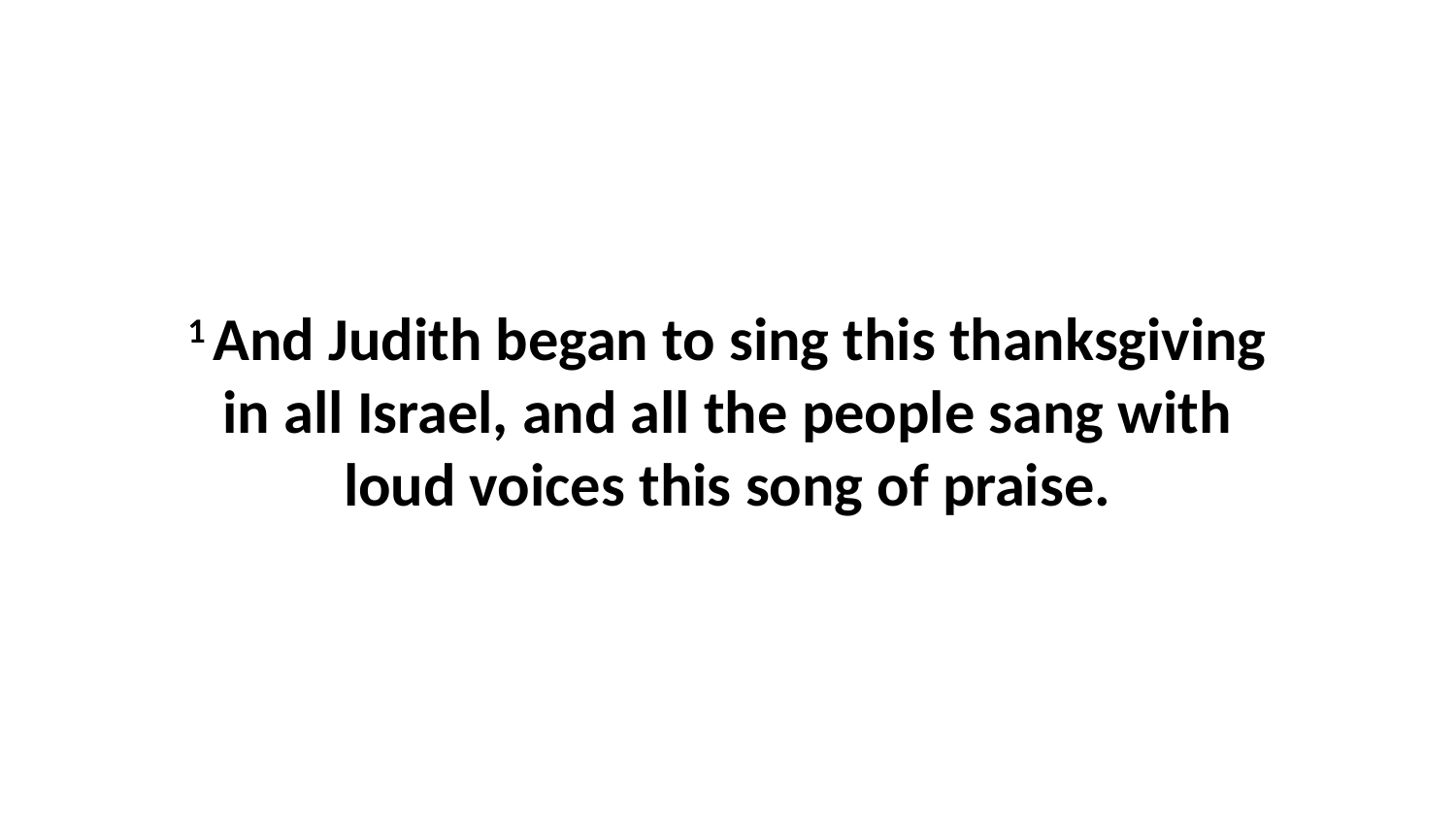

1 And Judith began to sing this thanksgiving in all Israel, and all the people sang with loud voices this song of praise.